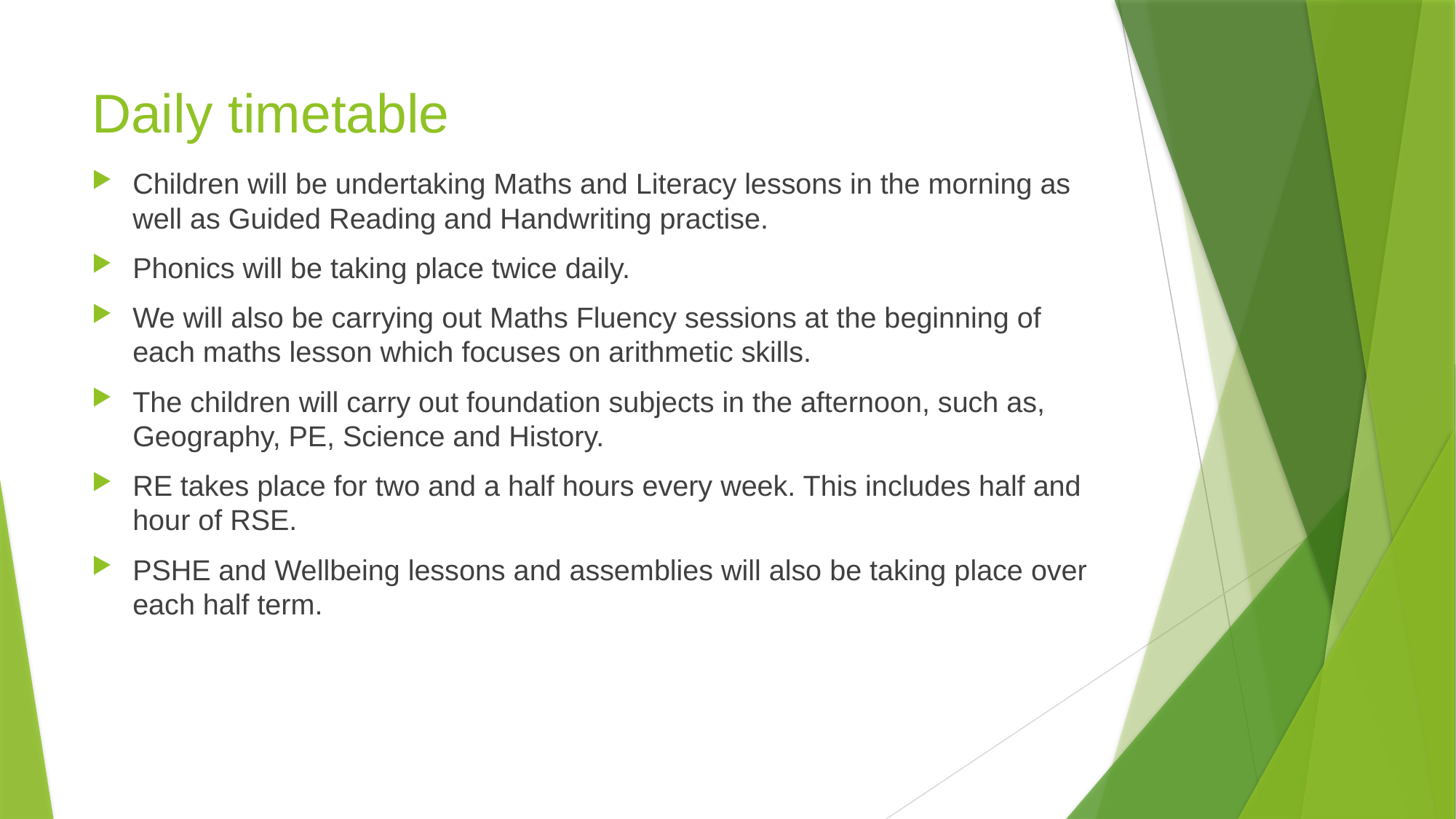

# Daily timetable
Children will be undertaking Maths and Literacy lessons in the morning as well as Guided Reading and Handwriting practise.
Phonics will be taking place twice daily.
We will also be carrying out Maths Fluency sessions at the beginning of each maths lesson which focuses on arithmetic skills.
The children will carry out foundation subjects in the afternoon, such as, Geography, PE, Science and History.
RE takes place for two and a half hours every week. This includes half and hour of RSE.
PSHE and Wellbeing lessons and assemblies will also be taking place over each half term.